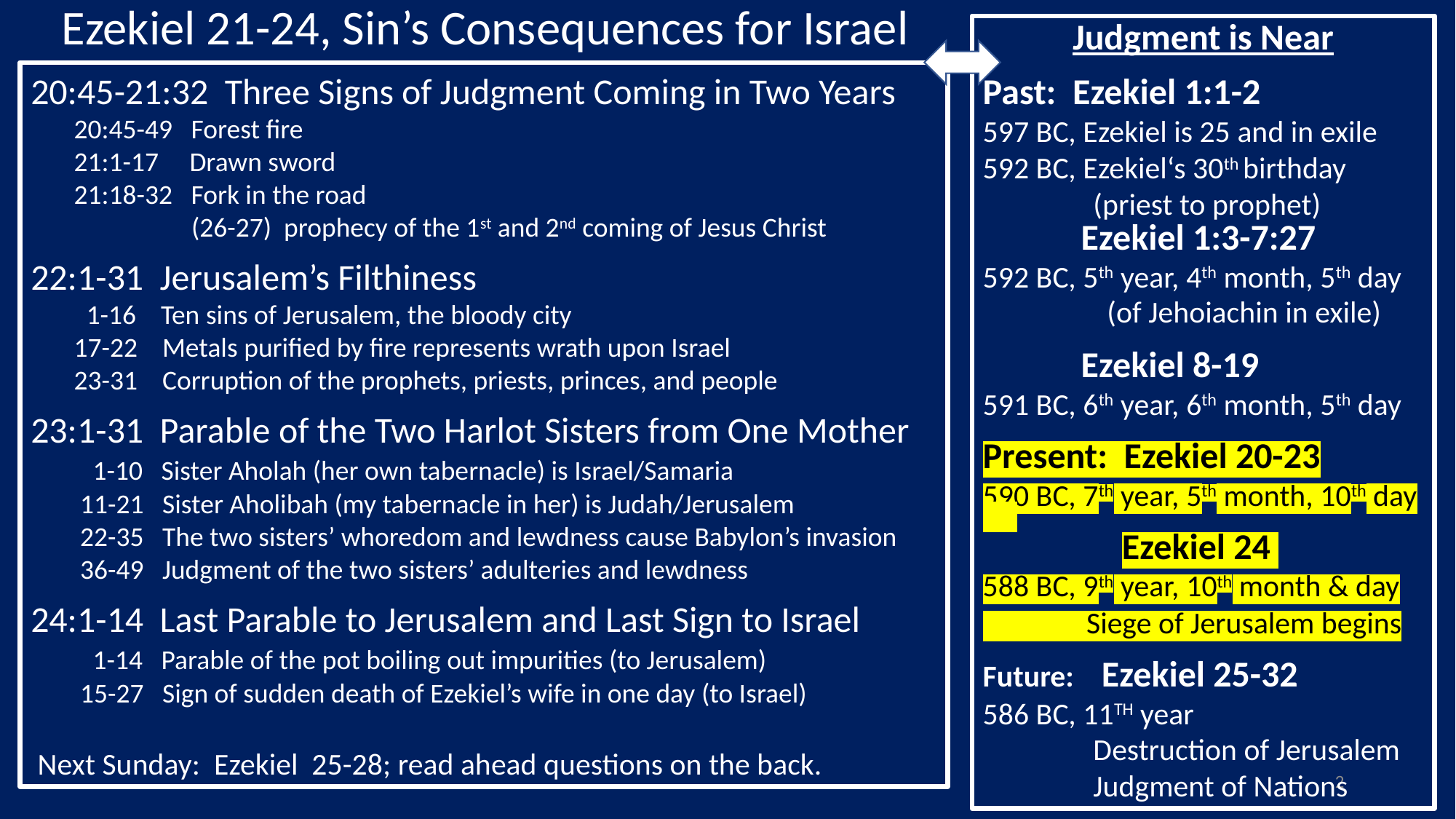

Ezekiel 21-24, Sin’s Consequences for Israel

Judgment is Near

Past:  Ezekiel 1:1-2

597 BC, Ezekiel is 25 and in exile

592 BC, Ezekiel‘s 30th birthday

                (priest to prophet)

            Ezekiel 1:3-7:27

592 BC, 5th year, 4th month, 5th day

                  (of Jehoiachin in exile)

            Ezekiel 8-19

591 BC, 6th year, 6th month, 5th day

Present:  Ezekiel 20-23

590 BC, 7th year, 5th month, 10th day

                 Ezekiel 24

588 BC, 9th year, 10th month & day

               Siege of Jerusalem begins

Future:    Ezekiel 25-32

586 BC, 11TH year

                Destruction of Jerusalem

                Judgment of Nations

20:45-21:32  Three Signs of Judgment Coming in Two Years
       20:45-49   Forest fire
       21:1-17     Drawn sword
       21:18-32   Fork in the road
                          (26-27)  prophecy of the 1st and 2nd coming of Jesus Christ

22:1-31  Jerusalem’s Filthiness
         1-16    Ten sins of Jerusalem, the bloody city
       17-22    Metals purified by fire represents wrath upon Israel
       23-31    Corruption of the prophets, priests, princes, and people

23:1-31  Parable of the Two Harlot Sisters from One Mother
         1-10   Sister Aholah (her own tabernacle) is Israel/Samaria
        11-21   Sister Aholibah (my tabernacle in her) is Judah/Jerusalem
        22-35   The two sisters’ whoredom and lewdness cause Babylon’s invasion
        36-49   Judgment of the two sisters’ adulteries and lewdness

24:1-14  Last Parable to Jerusalem and Last Sign to Israel
         1-14   Parable of the pot boiling out impurities (to Jerusalem)
        15-27   Sign of sudden death of Ezekiel’s wife in one day (to Israel)

 Next Sunday:  Ezekiel  25-28; read ahead questions on the back.
2